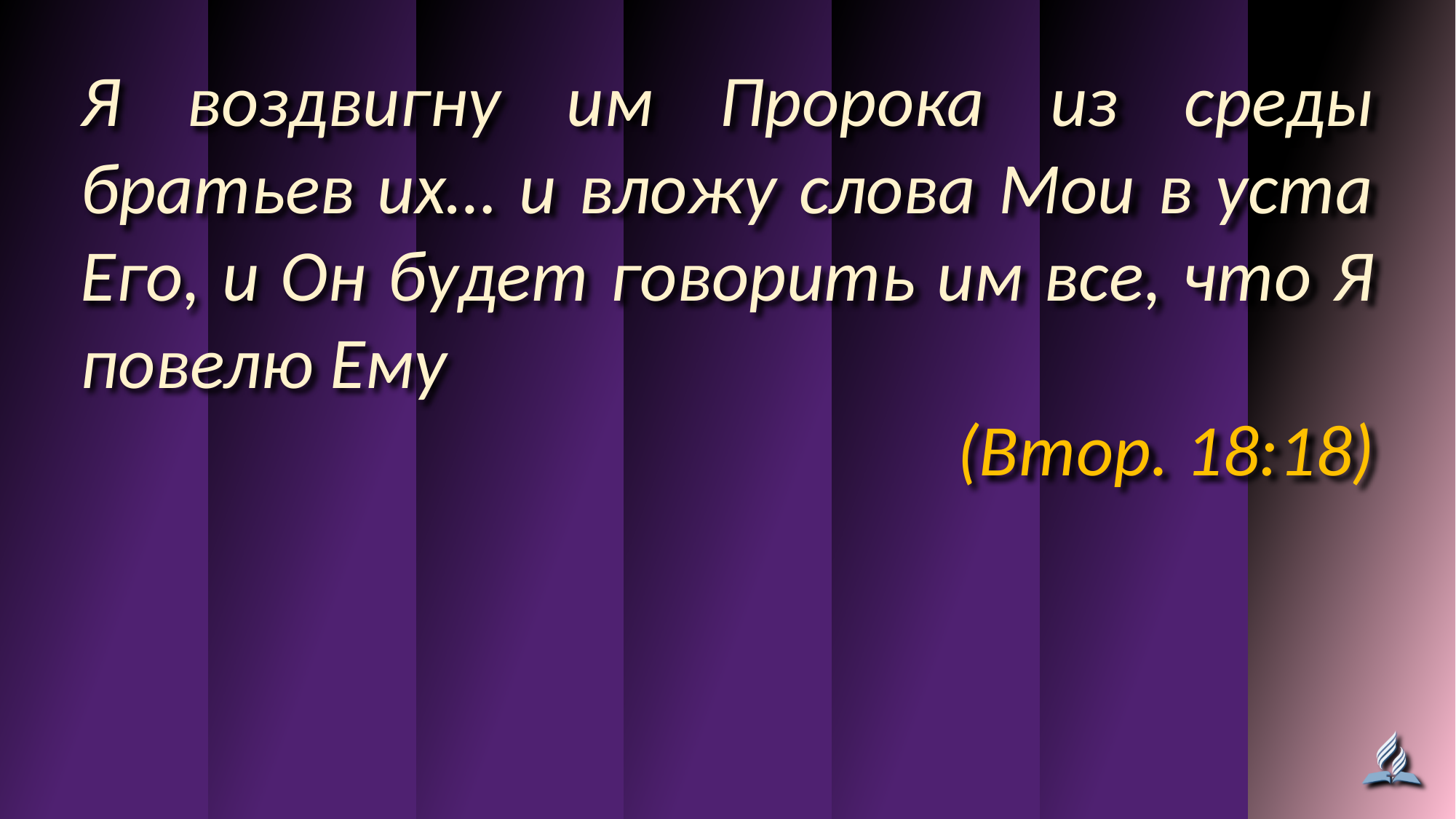

Я воздвигну им Пророка из среды братьев их… и вложу слова Мои в уста Его, и Он будет говорить им все, что Я повелю Ему
(Втор. 18:18)